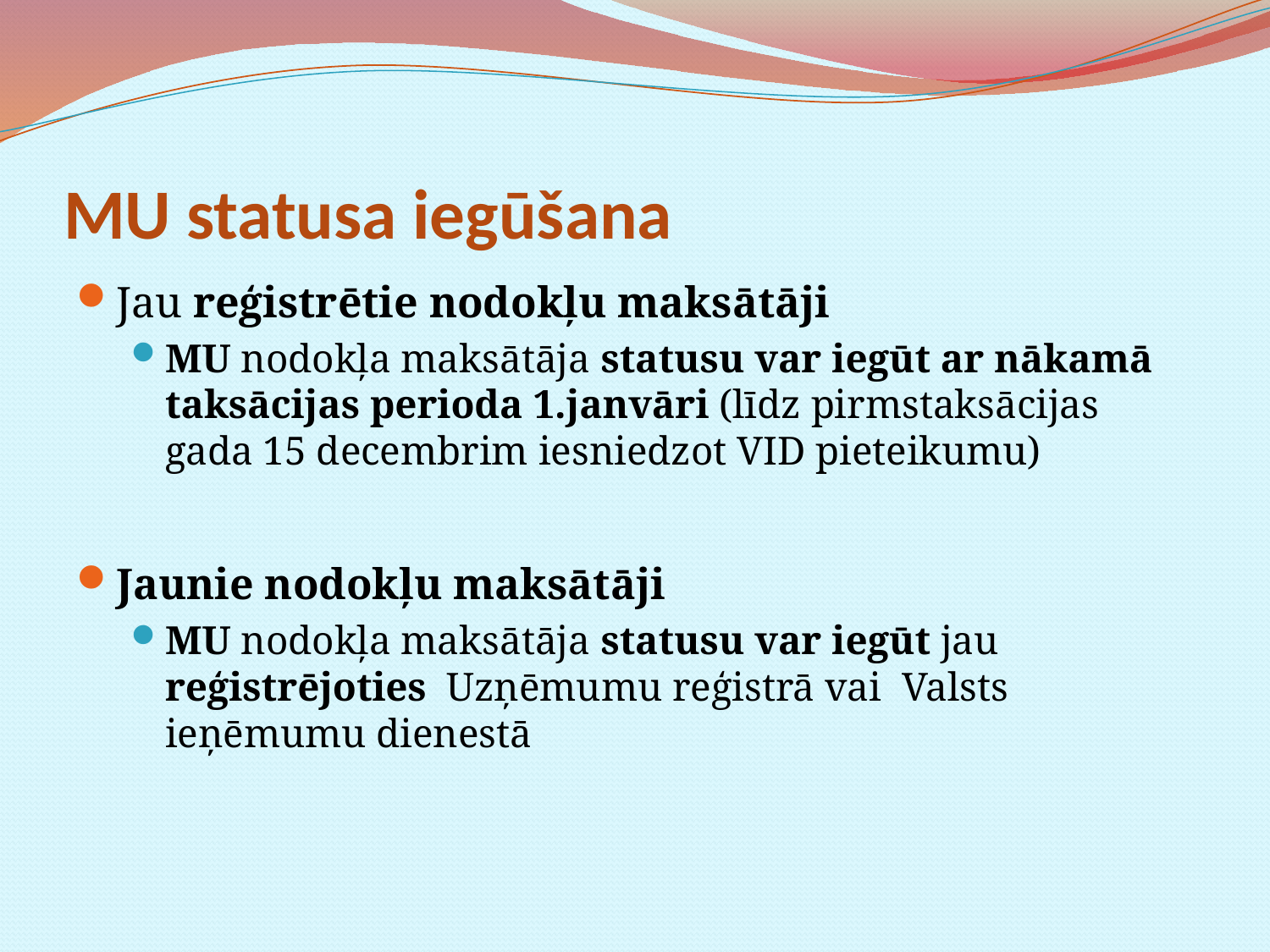

# MU statusa iegūšana
Jau reģistrētie nodokļu maksātāji
MU nodokļa maksātāja statusu var iegūt ar nākamā taksācijas perioda 1.janvāri (līdz pirmstaksācijas gada 15 decembrim iesniedzot VID pieteikumu)

Jaunie nodokļu maksātāji
MU nodokļa maksātāja statusu var iegūt jau reģistrējoties  Uzņēmumu reģistrā vai  Valsts ieņēmumu dienestā